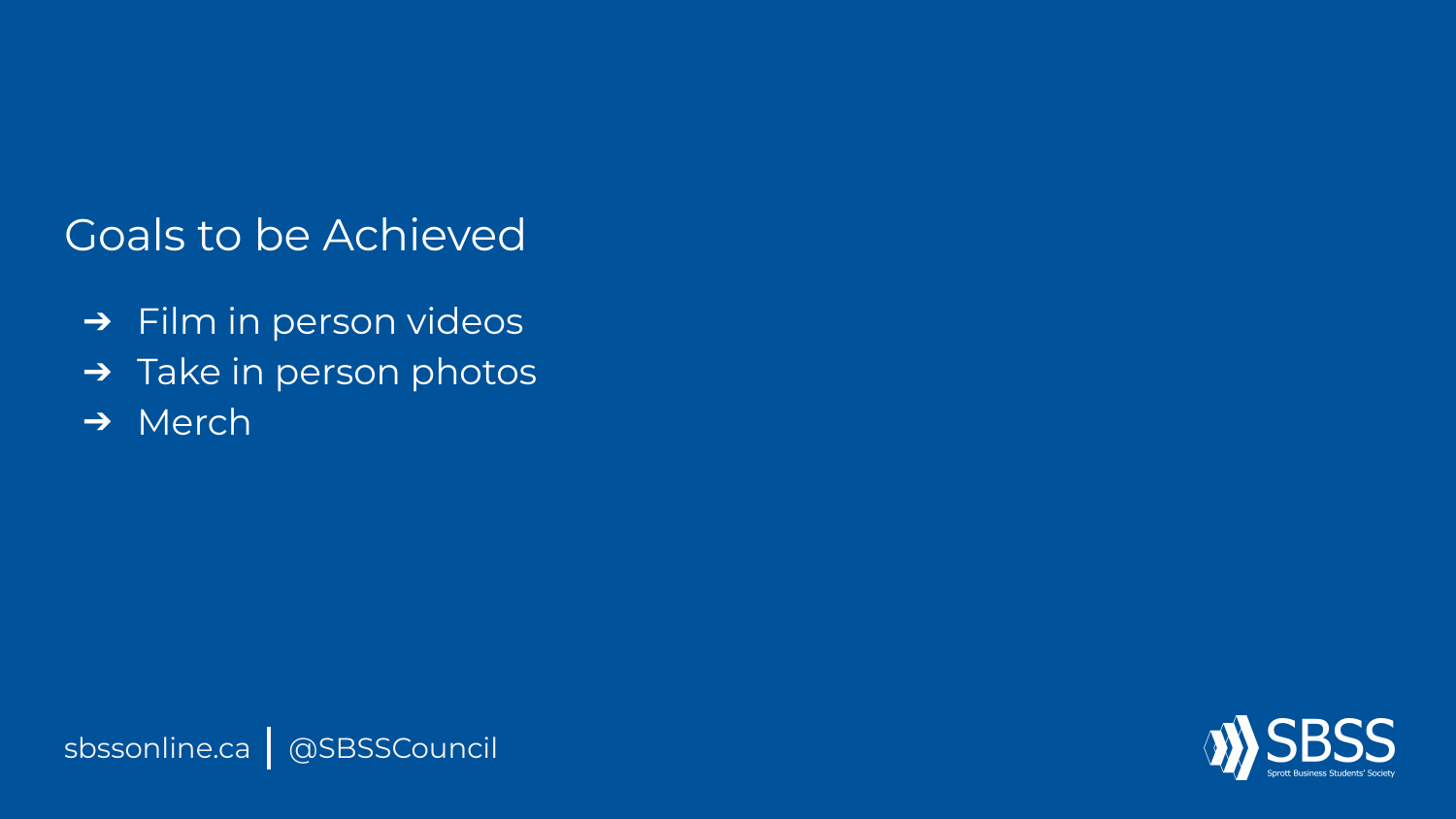

Goals to be Achieved
Film in person videos
Take in person photos
Merch